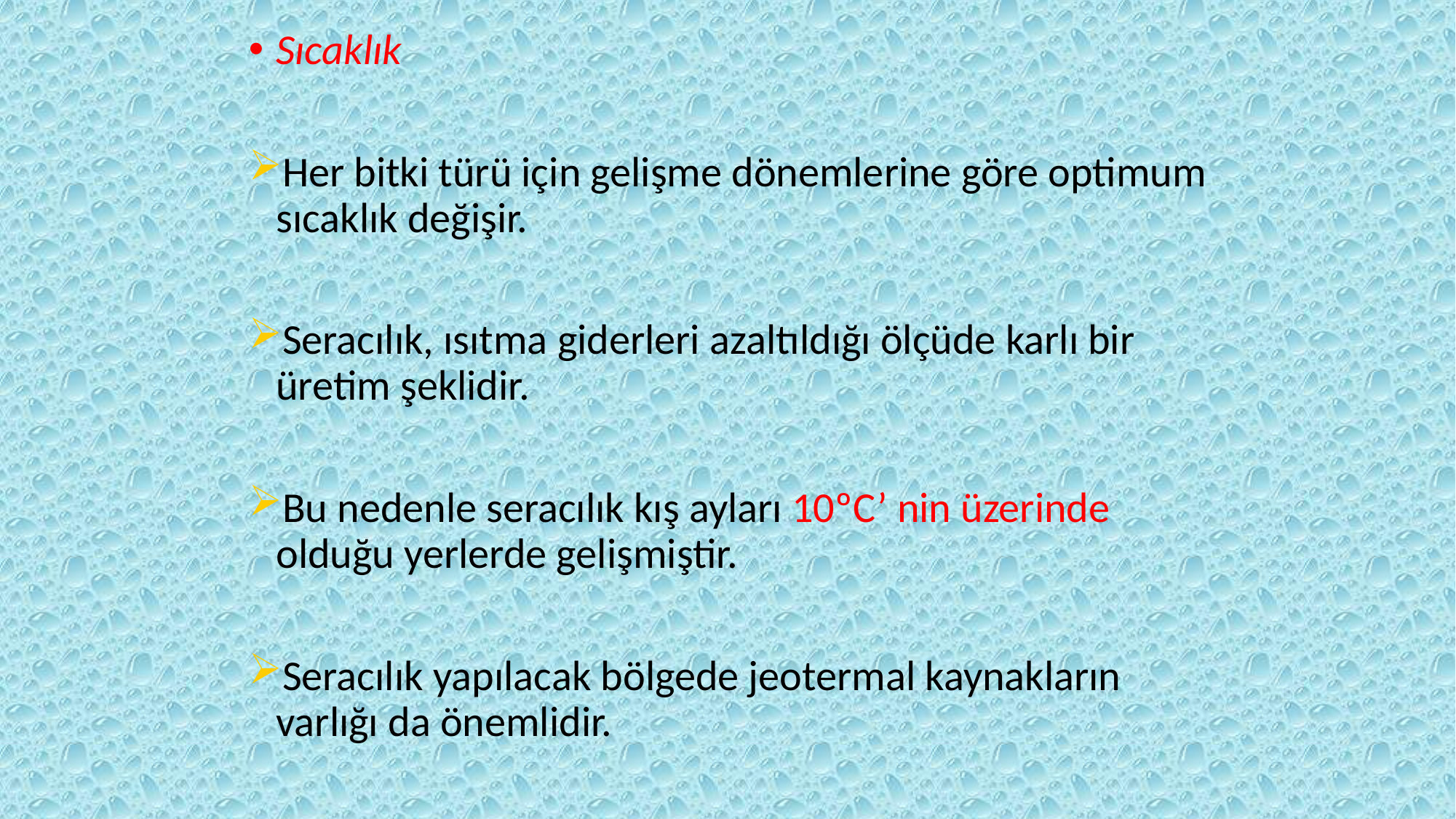

Sıcaklık

Her bitki türü için gelişme dönemlerine göre optimum sıcaklık değişir.

Seracılık, ısıtma giderleri azaltıldığı ölçüde karlı bir üretim şeklidir.

Bu nedenle seracılık kış ayları 10ºC’ nin üzerinde olduğu yerlerde gelişmiştir.

Seracılık yapılacak bölgede jeotermal kaynakların varlığı da önemlidir.